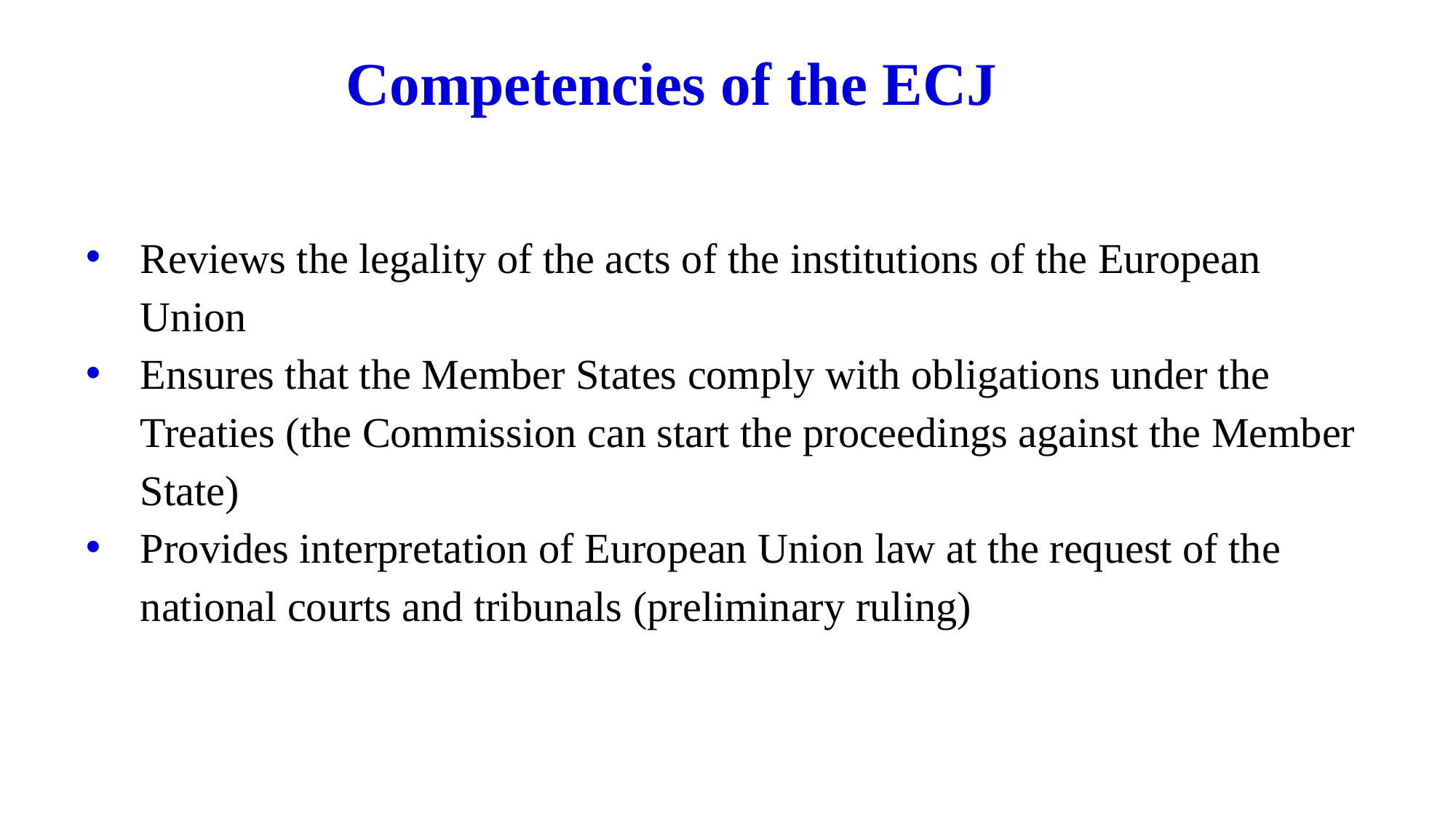

# Competencies of the ECJ
Reviews the legality of the acts of the institutions of the European Union
Ensures that the Member States comply with obligations under the Treaties (the Commission can start the proceedings against the Member State)
Provides interpretation of European Union law at the request of the national courts and tribunals (preliminary ruling)